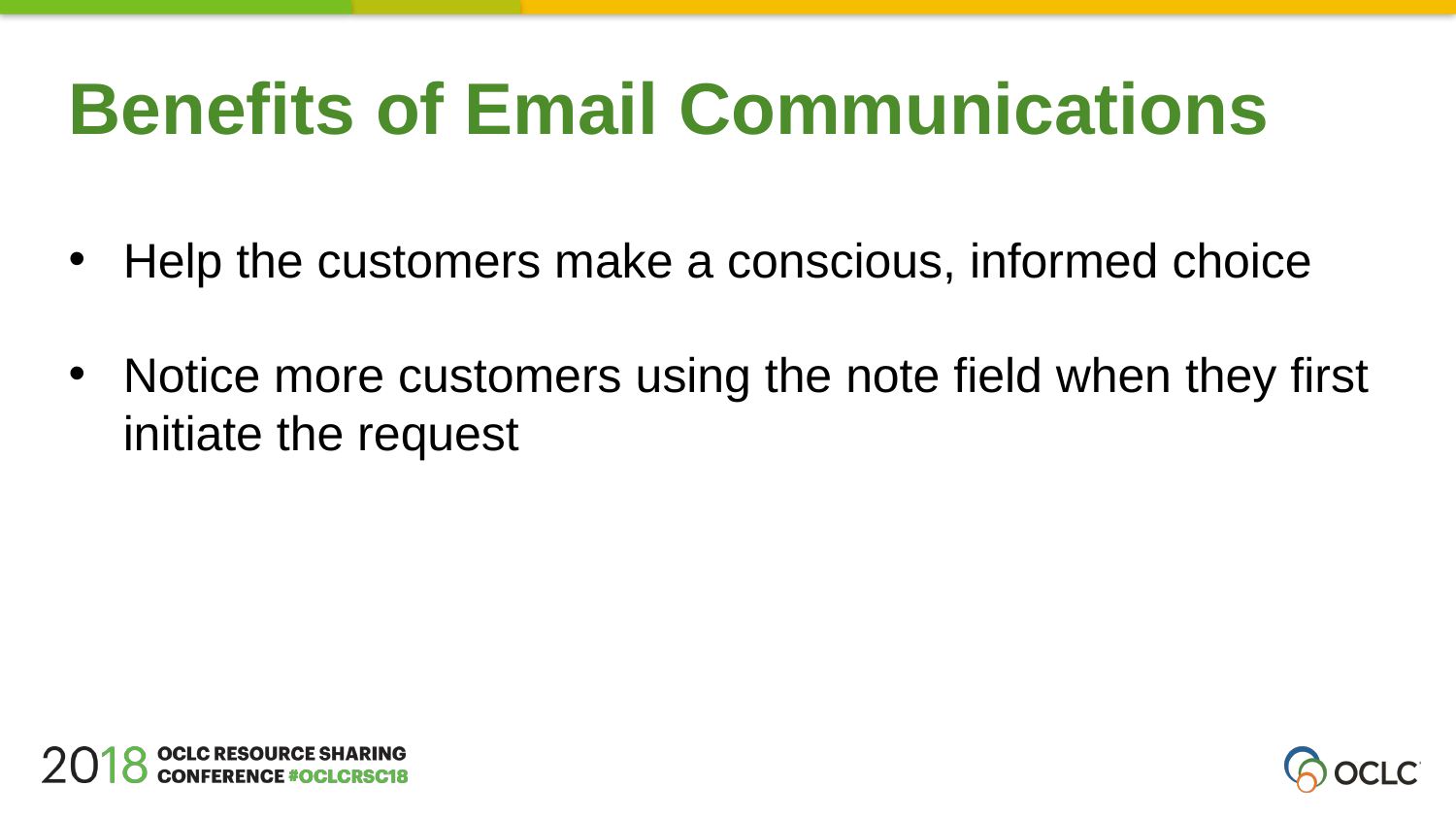

Benefits of Email Communications
Help the customers make a conscious, informed choice

Notice more customers using the note field when they first initiate the request